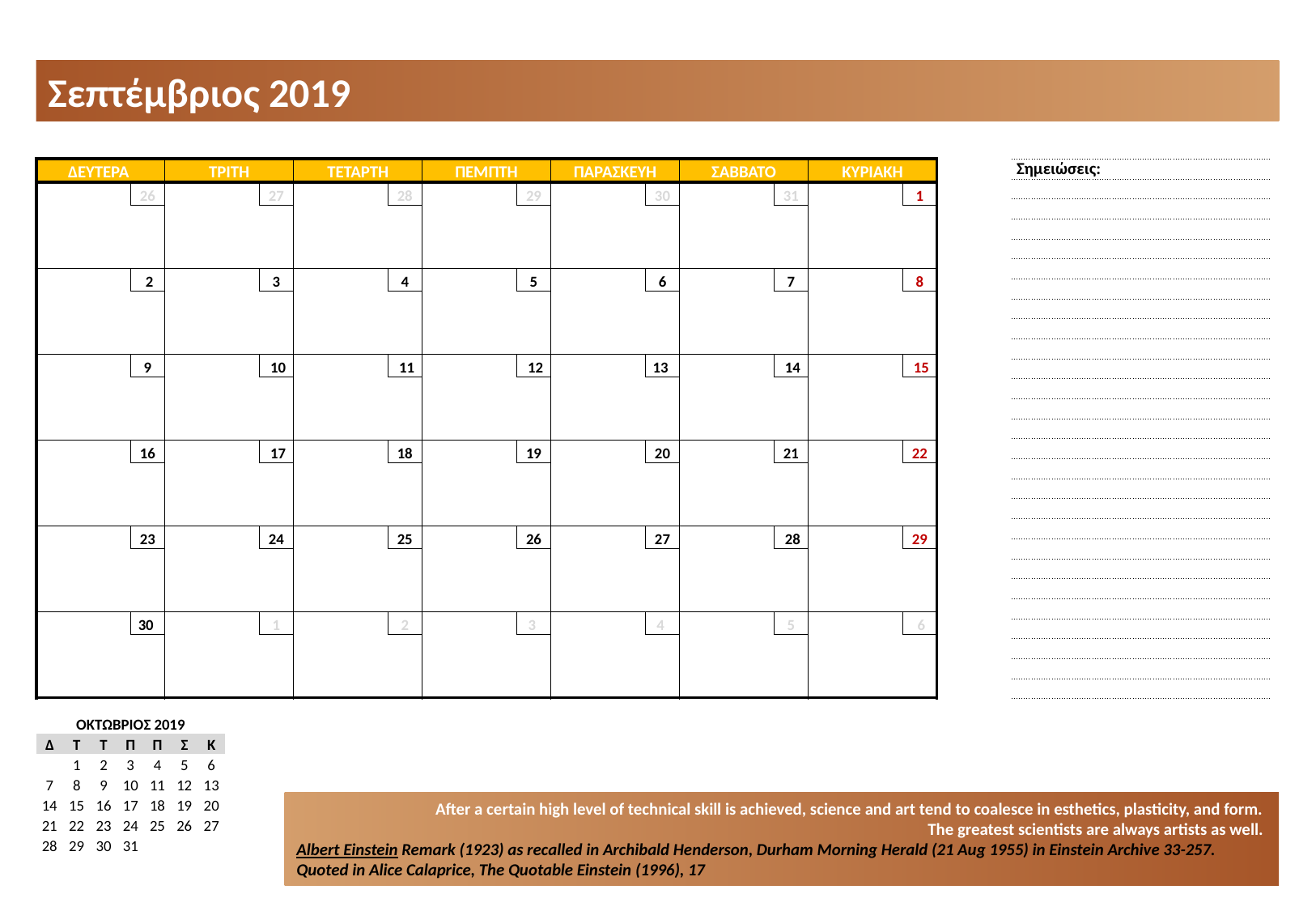

Σεπτέμβριος 2019
| Σημειώσεις: |
| --- |
|  |
|  |
|  |
|  |
|  |
|  |
|  |
|  |
|  |
|  |
|  |
|  |
|  |
|  |
|  |
|  |
|  |
|  |
|  |
|  |
|  |
|  |
|  |
|  |
|  |
|  |
| ΔΕΥΤΕΡΑ |  | ΤΡΙΤΗ |  | ΤΕΤΑΡΤΗ |  | ΠΕΜΠΤΗ |  | ΠΑΡΑΣΚΕΥΗ |  | ΣΑΒΒΑΤΟ |  | ΚΥΡΙΑΚΗ |  |
| --- | --- | --- | --- | --- | --- | --- | --- | --- | --- | --- | --- | --- | --- |
|  | 26 |  | 27 |  | 28 |  | 29 |  | 30 |  | 31 |  | 1 |
|  |  |  |  |  |  |  |  |  |  |  |  |  |  |
|  |  |  |  |  |  |  |  |  |  |  |  |  |  |
|  |  |  |  |  |  |  |  |  |  |  |  |  |  |
|  | 2 |  | 3 |  | 4 |  | 5 |  | 6 |  | 7 |  | 8 |
|  |  |  |  |  |  |  |  |  |  |  |  |  |  |
|  |  |  |  |  |  |  |  |  |  |  |  |  |  |
|  |  |  |  |  |  |  |  |  |  |  |  |  |  |
|  | 9 |  | 10 |  | 11 |  | 12 |  | 13 |  | 14 |  | 15 |
|  |  |  |  |  |  |  |  |  |  |  |  |  |  |
|  |  |  |  |  |  |  |  |  |  |  |  |  |  |
|  |  |  |  |  |  |  |  |  |  |  |  |  |  |
|  | 16 |  | 17 |  | 18 |  | 19 |  | 20 |  | 21 |  | 22 |
|  |  |  |  |  |  |  |  |  |  |  |  |  |  |
|  |  |  |  |  |  |  |  |  |  |  |  |  |  |
|  |  |  |  |  |  |  |  |  |  |  |  |  |  |
|  | 23 |  | 24 |  | 25 |  | 26 |  | 27 |  | 28 |  | 29 |
|  |  |  |  |  |  |  |  |  |  |  |  |  |  |
|  |  |  |  |  |  |  |  |  |  |  |  |  |  |
|  |  |  |  |  |  |  |  |  |  |  |  |  |  |
|  | 30 |  | 1 |  | 2 |  | 3 |  | 4 |  | 5 |  | 6 |
|  |  |  |  |  |  |  |  |  |  |  |  |  |  |
|  |  |  |  |  |  |  |  |  |  |  |  |  |  |
|  |  |  |  |  |  |  |  |  |  |  |  |  |  |
| ΟΚΤΩΒΡΙΟΣ 2019 |  |  |  |  |  |  |
| --- | --- | --- | --- | --- | --- | --- |
| Δ | Τ | Τ | Π | Π | Σ | Κ |
|  | 1 | 2 | 3 | 4 | 5 | 6 |
| 7 | 8 | 9 | 10 | 11 | 12 | 13 |
| 14 | 15 | 16 | 17 | 18 | 19 | 20 |
| 21 | 22 | 23 | 24 | 25 | 26 | 27 |
| 28 | 29 | 30 | 31 |  |  |  |
|  |  |  |  |  |  |  |
After a certain high level of technical skill is achieved, science and art tend to coalesce in esthetics, plasticity, and form.
The greatest scientists are always artists as well.
Albert Einstein Remark (1923) as recalled in Archibald Henderson, Durham Morning Herald (21 Aug 1955) in Einstein Archive 33-257. Quoted in Alice Calaprice, The Quotable Einstein (1996), 17